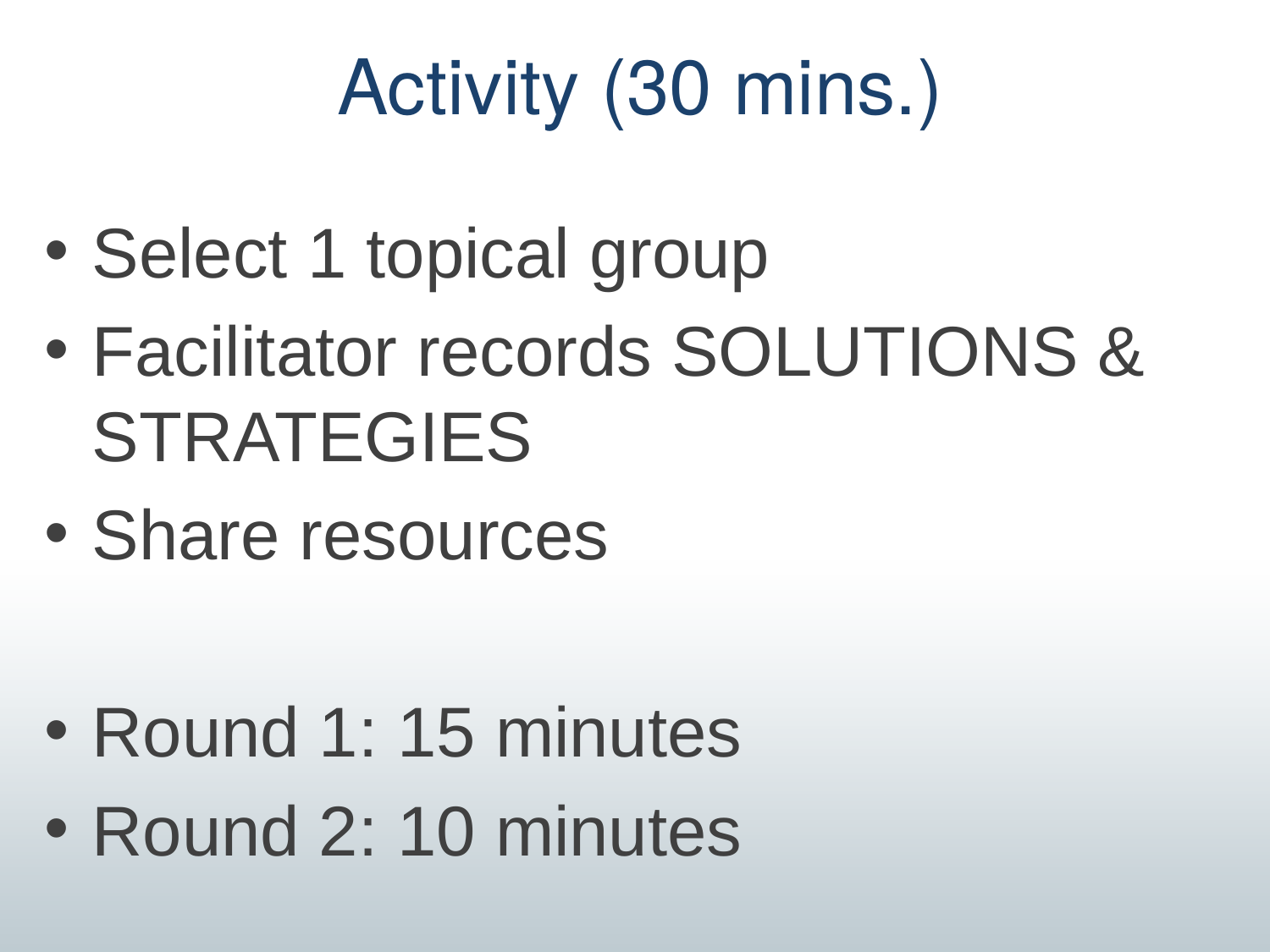

# Activity (30 mins.)
Select 1 topical group
Facilitator records SOLUTIONS & STRATEGIES
Share resources

Round 1: 15 minutes
Round 2: 10 minutes